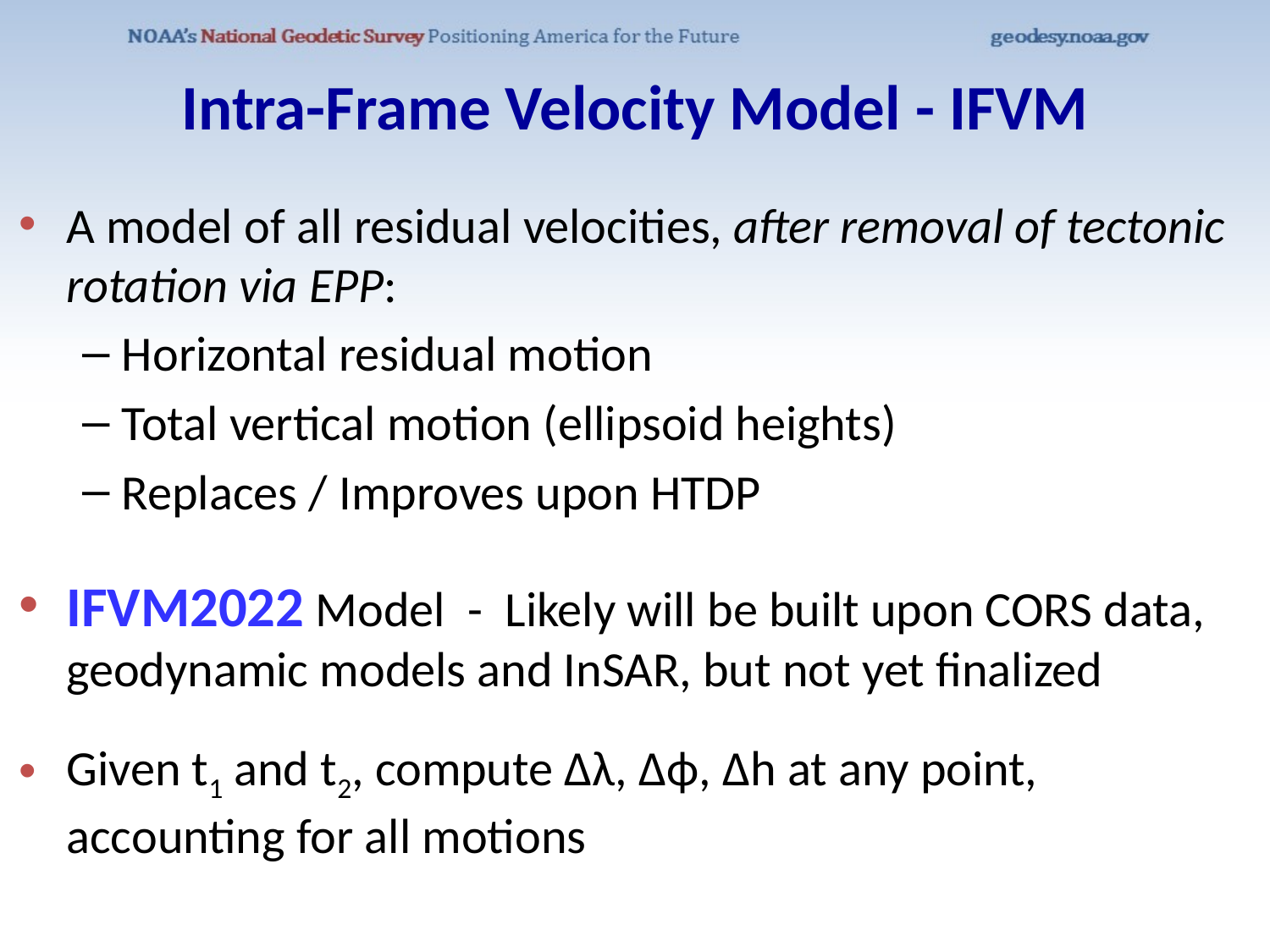

Intra-Frame Velocity Model - IFVM
A model of all residual velocities, after removal of tectonic rotation via EPP:
Horizontal residual motion
Total vertical motion (ellipsoid heights)
Replaces / Improves upon HTDP

IFVM2022 Model  -  Likely will be built upon CORS data, geodynamic models and InSAR, but not yet finalized

Given t1 and t2, compute Δλ, Δϕ, Δh at any point, accounting for all motions